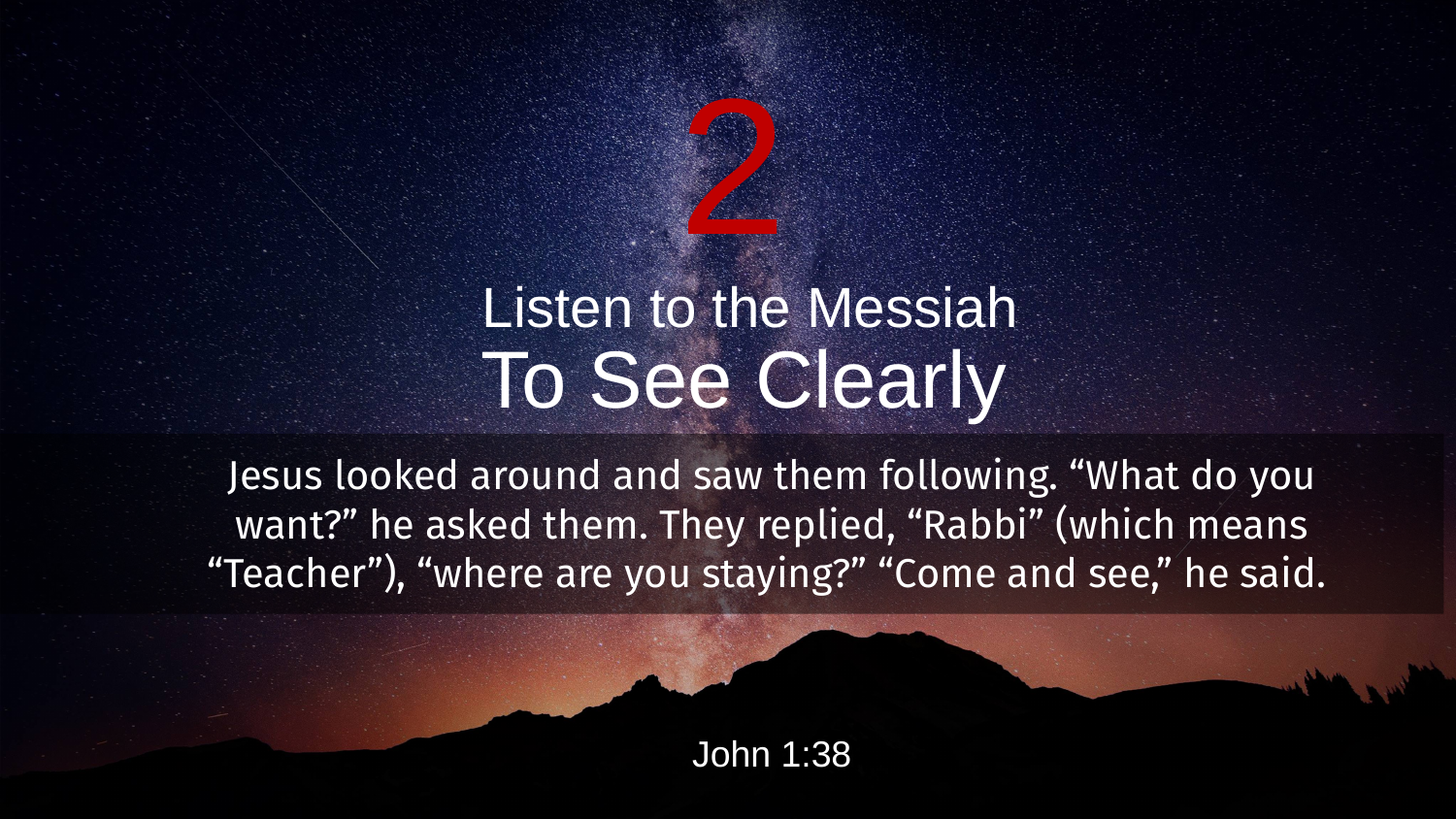

2
Listen to the Messiah
To See Clearly

Jesus looked around and saw them following. “What do you want?” he asked them. They replied, “Rabbi” (which means “Teacher”), “where are you staying?” “Come and see,” he said.

John 1:38